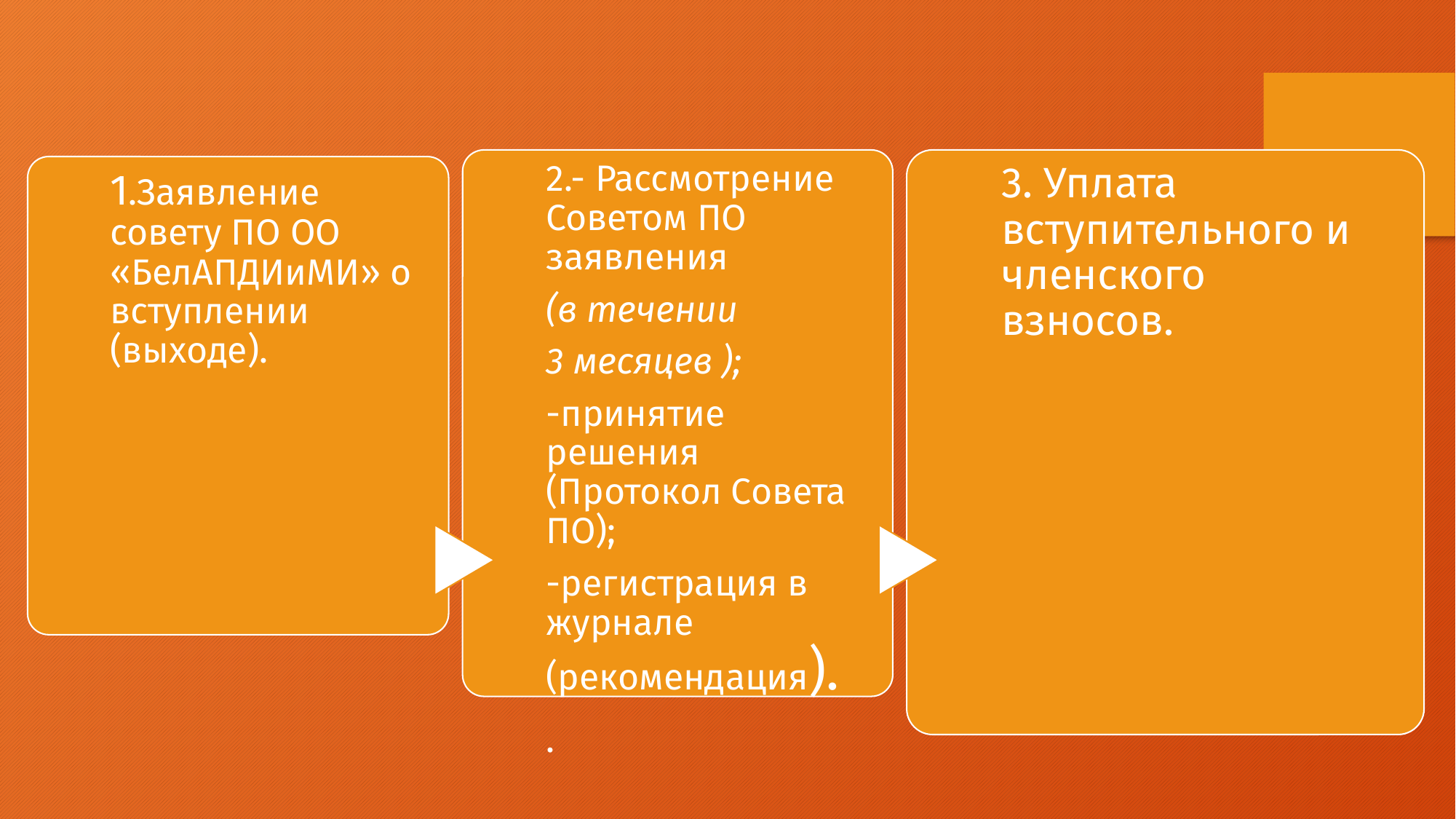

1.Заявление совету ПО ОО «БелАПДИиМИ» о вступлении (выходе).

2.- Рассмотрение Советом ПО заявления
(в течении
3 месяцев );
-принятие решения (Протокол Совета ПО);
-регистрация в журнале (рекомендация).
.

3. Уплата вступительного и членского взносов.